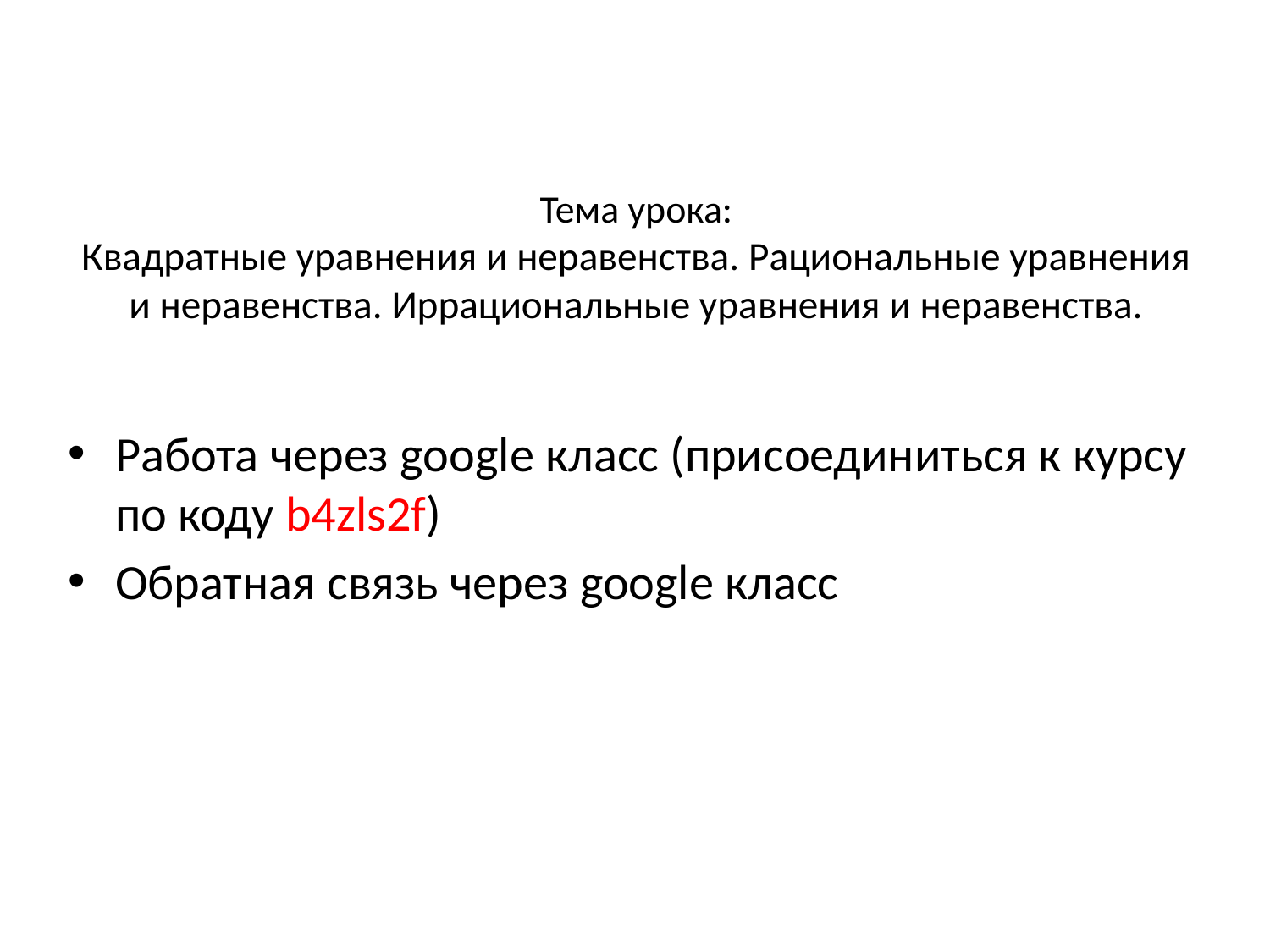

# Тема урока: Квадратные уравнения и неравенства. Рациональные уравнения и неравенства. Иррациональные уравнения и неравенства.
Работа через google класс (присоединиться к курсу по коду b4zls2f)
Обратная связь через google класс